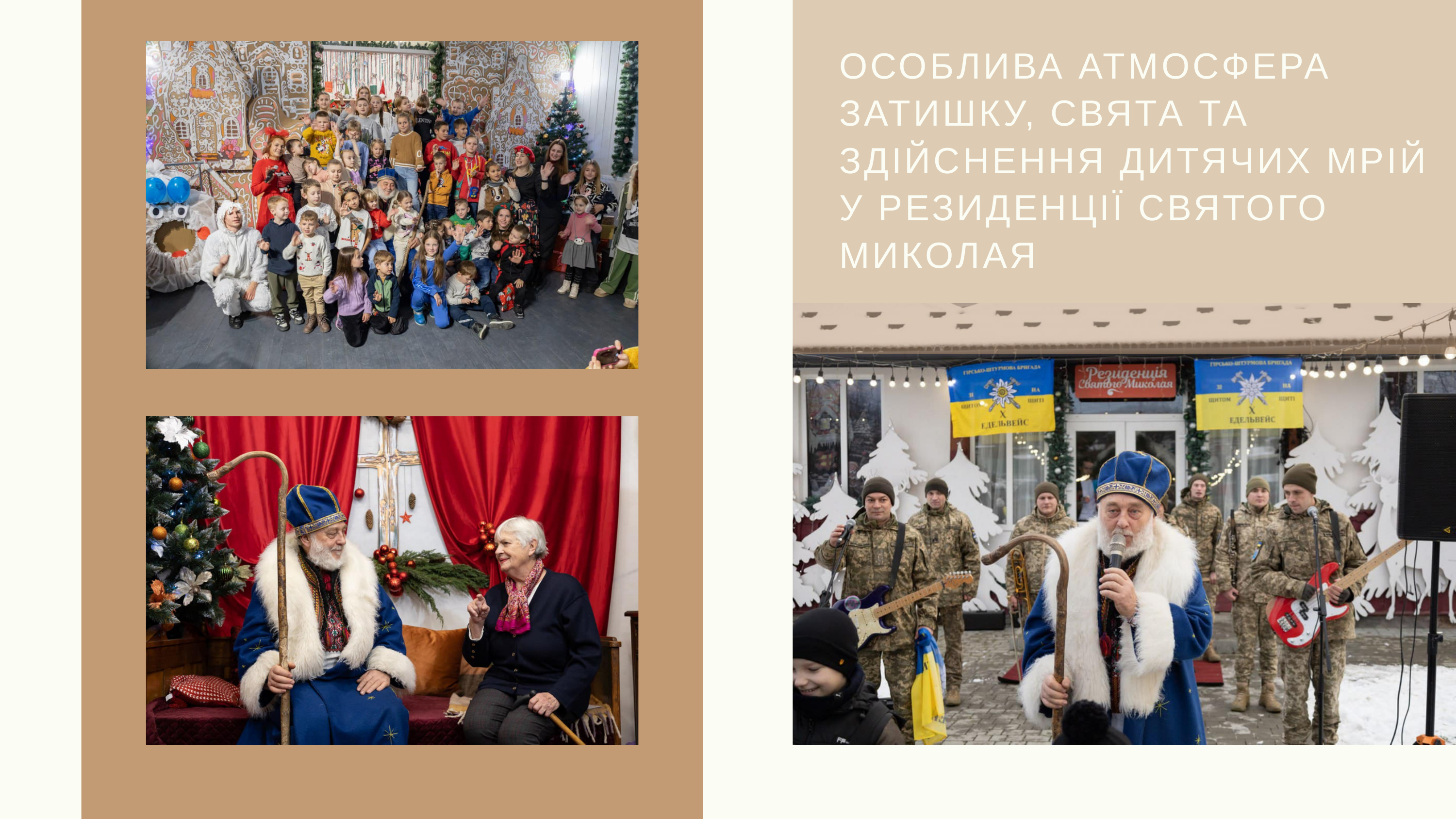

ОСОБЛИВА АТМОСФЕРА ЗАТИШКУ, СВЯТА ТА ЗДІЙСНЕННЯ ДИТЯЧИХ МРІЙ У РЕЗИДЕНЦІЇ СВЯТОГО МИКОЛАЯ